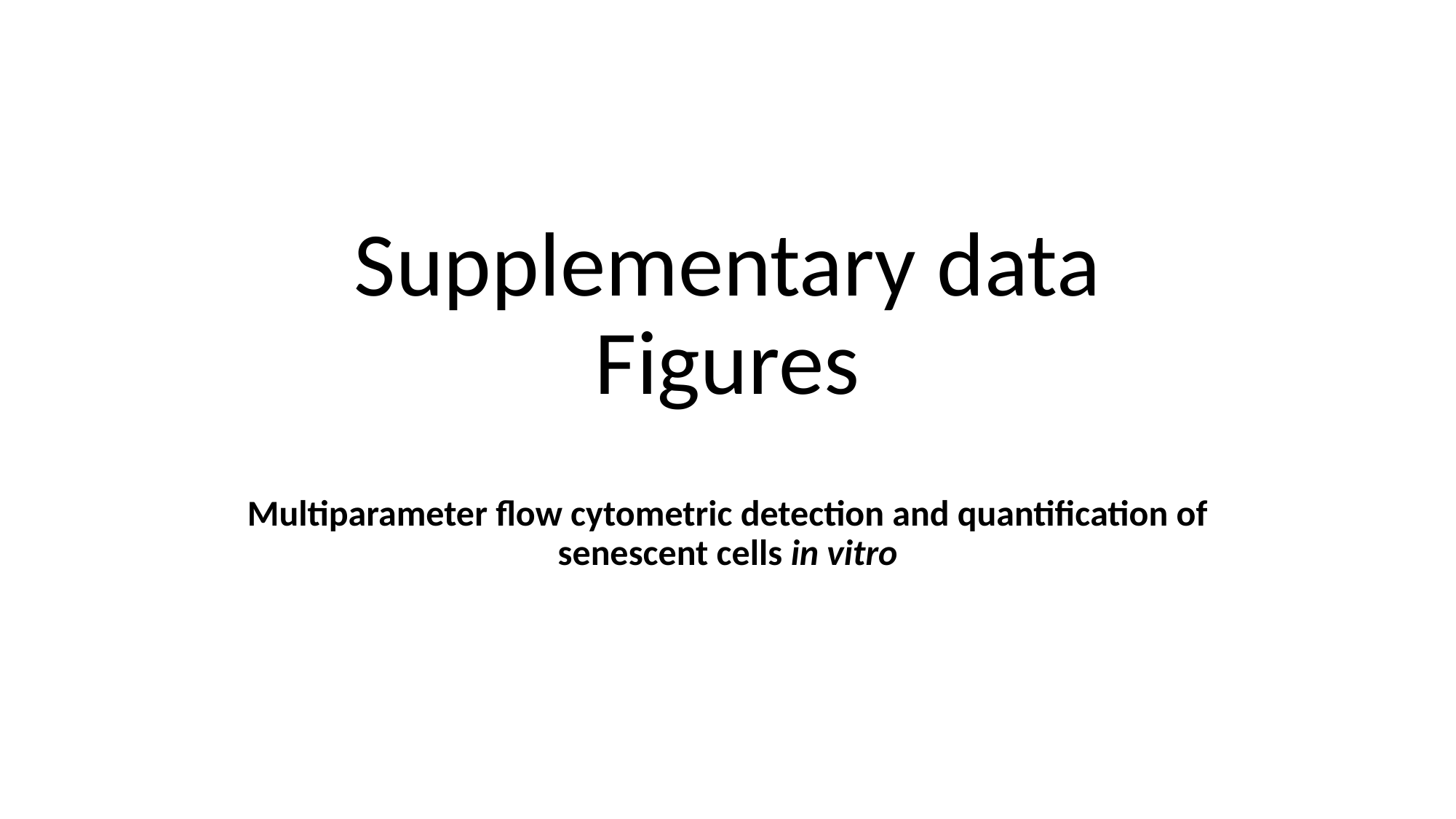

# Supplementary data Figures

Multiparameter flow cytometric detection and quantification of senescent cells in vitro